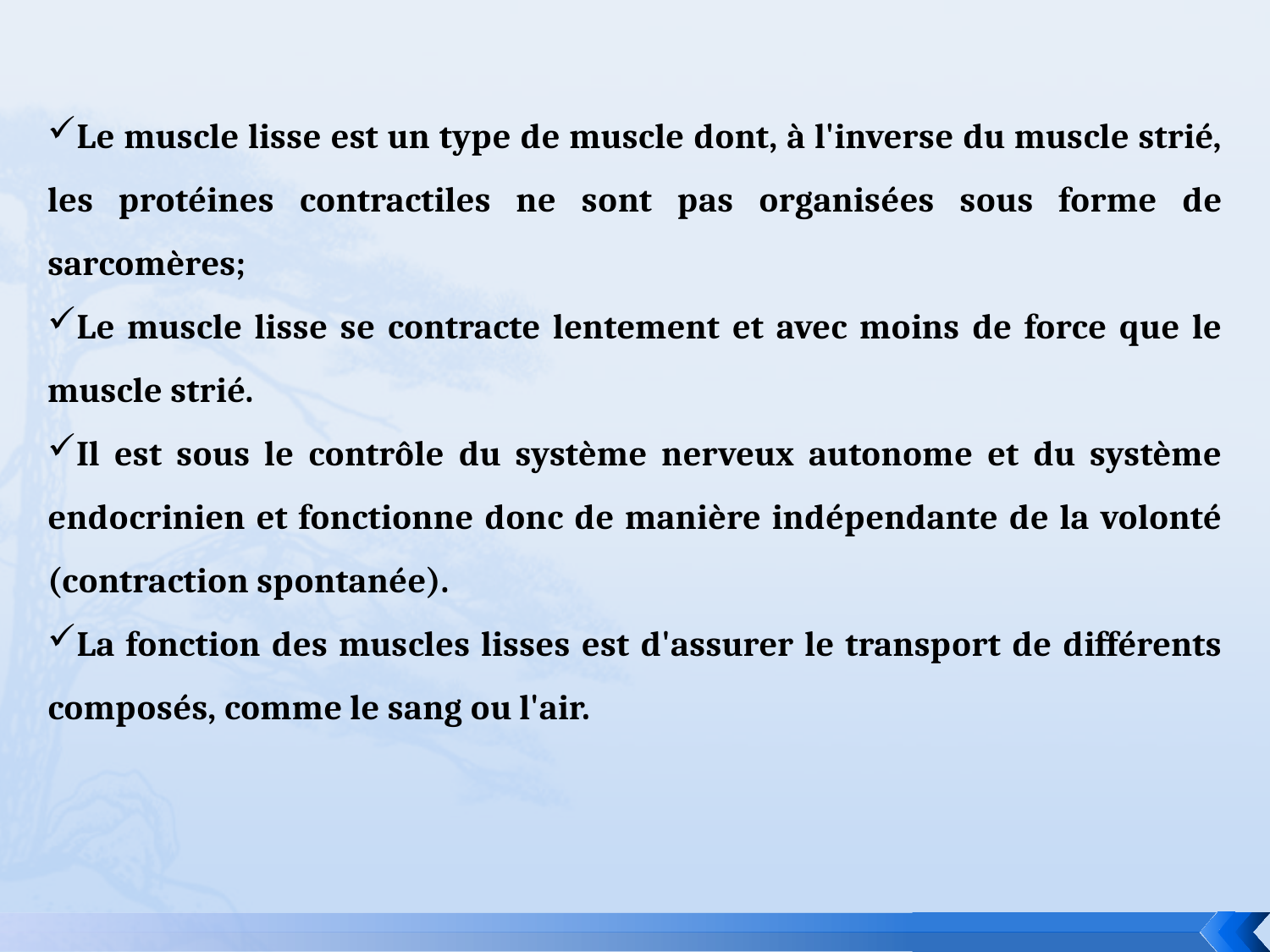

Le muscle lisse est un type de muscle dont, à l'inverse du muscle strié, les protéines contractiles ne sont pas organisées sous forme de sarcomères;
Le muscle lisse se contracte lentement et avec moins de force que le muscle strié.
Il est sous le contrôle du système nerveux autonome et du système endocrinien et fonctionne donc de manière indépendante de la volonté (contraction spontanée).
La fonction des muscles lisses est d'assurer le transport de différents composés, comme le sang ou l'air.